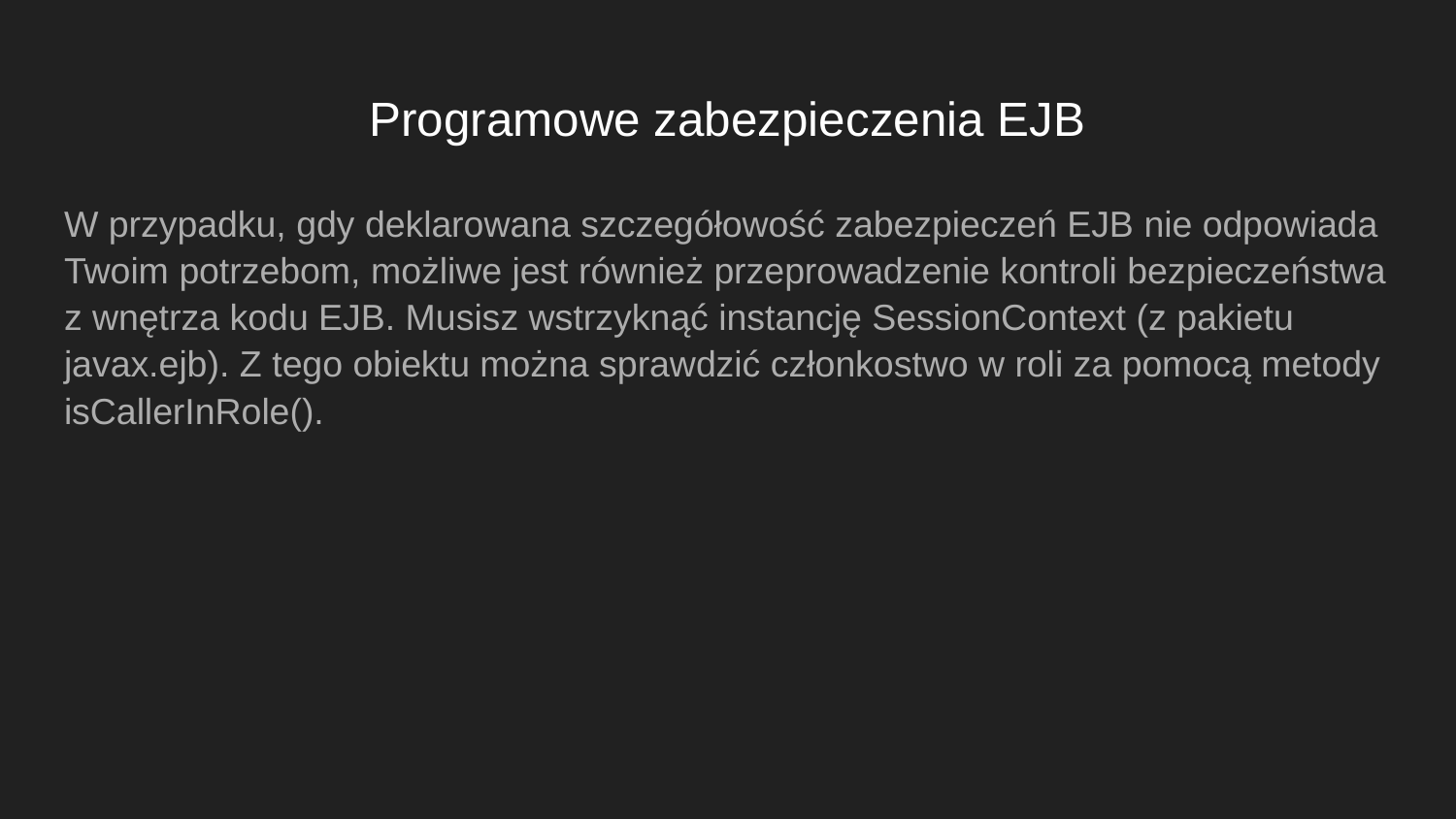

# Programowe zabezpieczenia EJB
W przypadku, gdy deklarowana szczegółowość zabezpieczeń EJB nie odpowiada Twoim potrzebom, możliwe jest również przeprowadzenie kontroli bezpieczeństwa z wnętrza kodu EJB. Musisz wstrzyknąć instancję SessionContext (z pakietu javax.ejb). Z tego obiektu można sprawdzić członkostwo w roli za pomocą metody isCallerInRole().